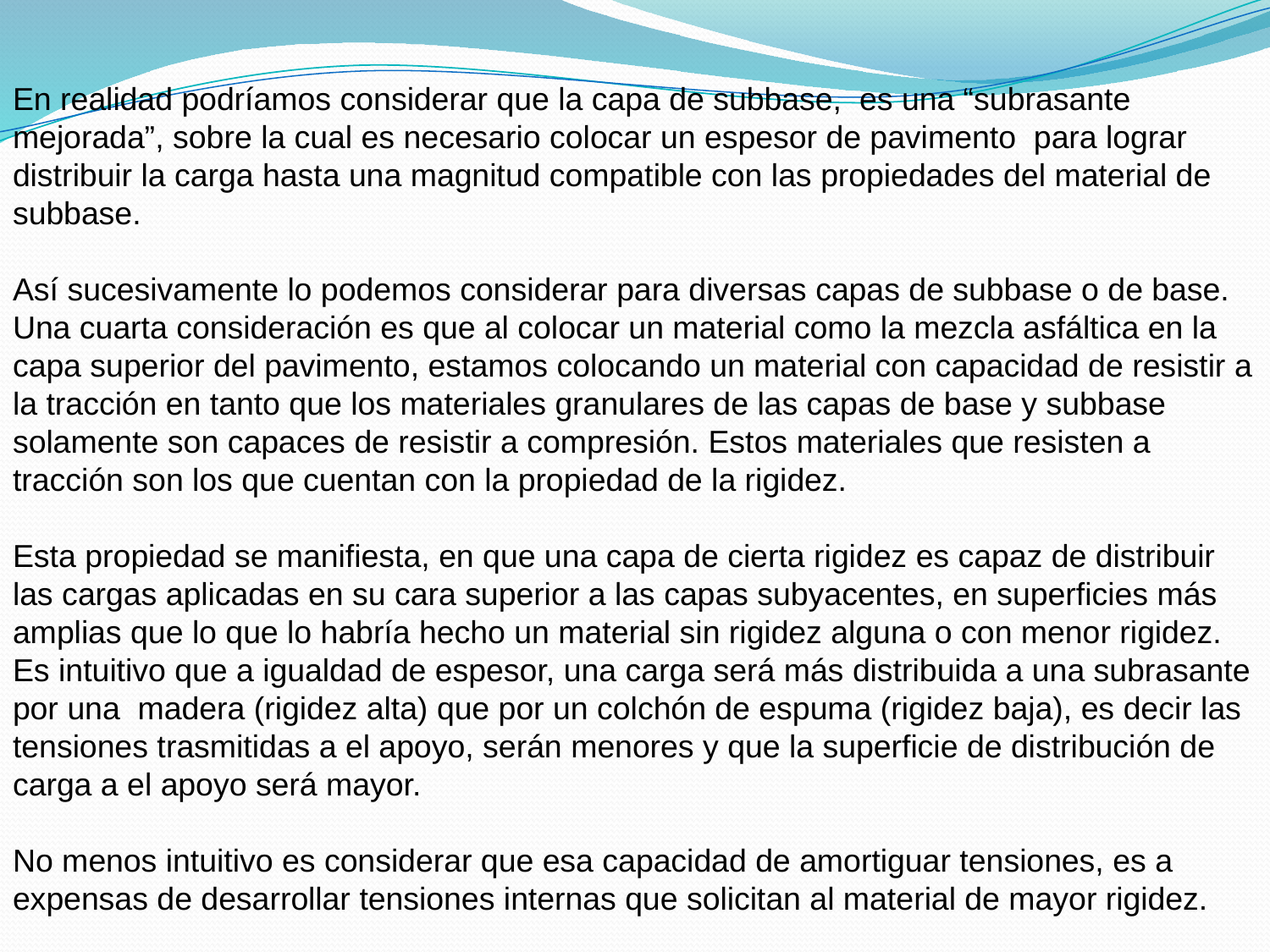

En realidad podríamos considerar que la capa de subbase,  es una “subrasante mejorada”, sobre la cual es necesario colocar un espesor de pavimento  para lograr distribuir la carga hasta una magnitud compatible con las propiedades del material de subbase.

Así sucesivamente lo podemos considerar para diversas capas de subbase o de base.
Una cuarta consideración es que al colocar un material como la mezcla asfáltica en la capa superior del pavimento, estamos colocando un material con capacidad de resistir a la tracción en tanto que los materiales granulares de las capas de base y subbase solamente son capaces de resistir a compresión. Estos materiales que resisten a tracción son los que cuentan con la propiedad de la rigidez.

Esta propiedad se manifiesta, en que una capa de cierta rigidez es capaz de distribuir las cargas aplicadas en su cara superior a las capas subyacentes, en superficies más amplias que lo que lo habría hecho un material sin rigidez alguna o con menor rigidez.
Es intuitivo que a igualdad de espesor, una carga será más distribuida a una subrasante por una  madera (rigidez alta) que por un colchón de espuma (rigidez baja), es decir las tensiones trasmitidas a el apoyo, serán menores y que la superficie de distribución de carga a el apoyo será mayor.

No menos intuitivo es considerar que esa capacidad de amortiguar tensiones, es a expensas de desarrollar tensiones internas que solicitan al material de mayor rigidez.